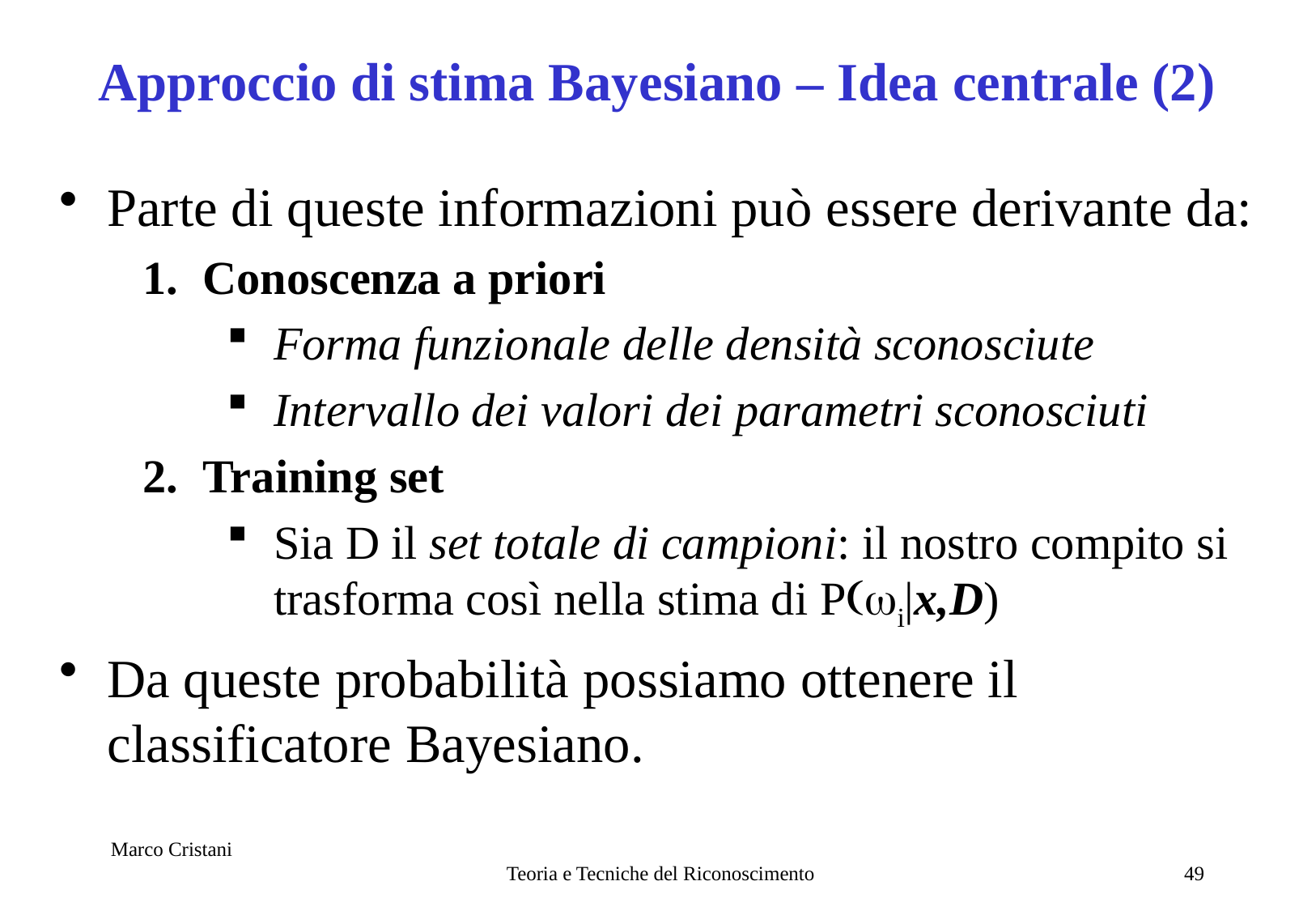

# Approccio di stima Bayesiano – Idea centrale (2)
Parte di queste informazioni può essere derivante da:
Conoscenza a priori
Forma funzionale delle densità sconosciute
Intervallo dei valori dei parametri sconosciuti
Training set
Sia D il set totale di campioni: il nostro compito si trasforma così nella stima di P(ωi|x,D)
Da queste probabilità possiamo ottenere il classificatore Bayesiano.
Marco Cristani

Teoria e Tecniche del Riconoscimento

49